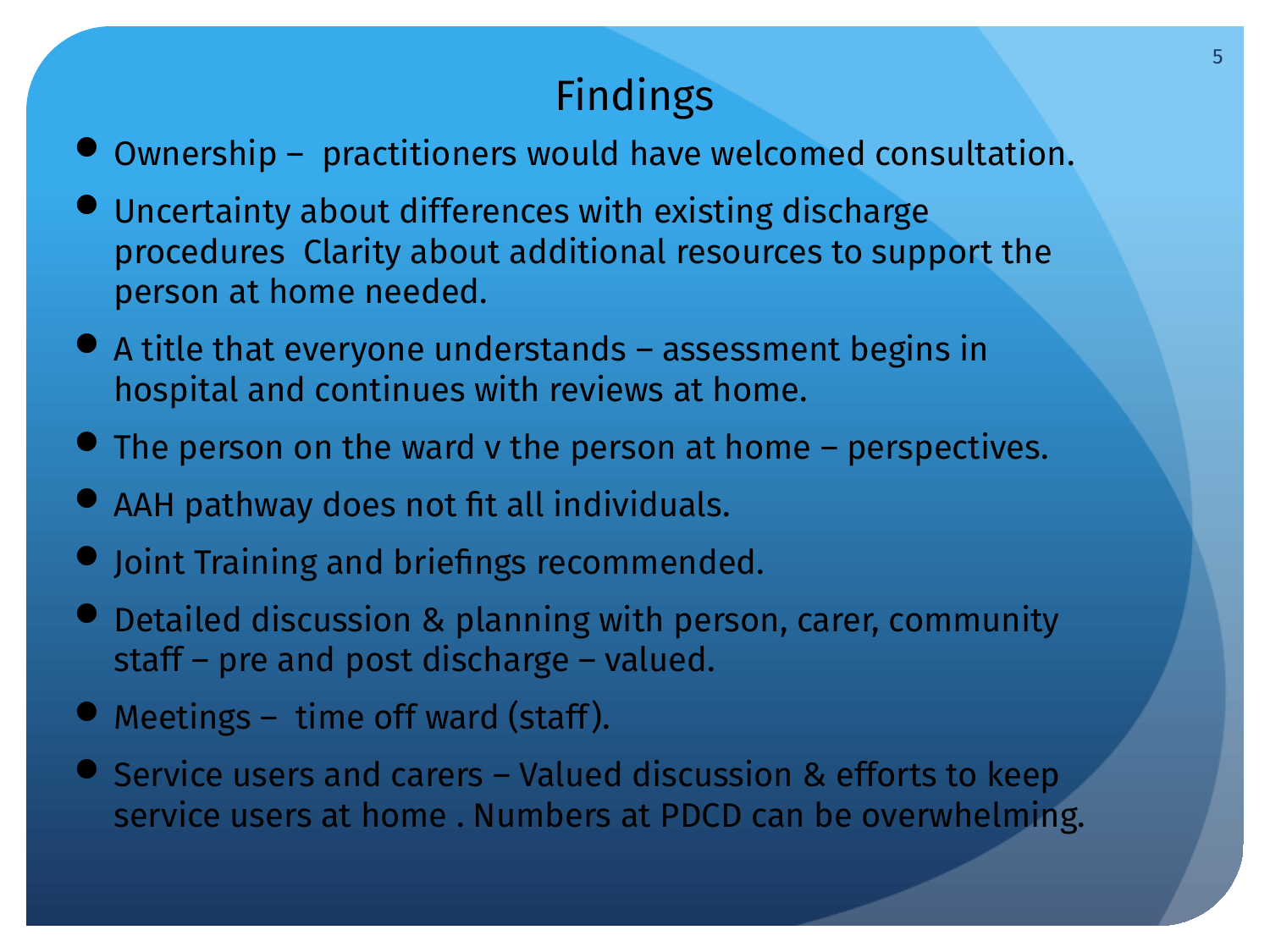

5
# Findings
Ownership –  practitioners would have welcomed consultation.
Uncertainty about differences with existing discharge procedures  Clarity about additional resources to support the person at home needed.
A title that everyone understands – assessment begins in hospital and continues with reviews at home.
The person on the ward v the person at home – perspectives.
AAH pathway does not fit all individuals.
Joint Training and briefings recommended.
Detailed discussion & planning with person, carer, community staff – pre and post discharge – valued.
Meetings –  time off ward (staff).
Service users and carers – Valued discussion & efforts to keep service users at home . Numbers at PDCD can be overwhelming.